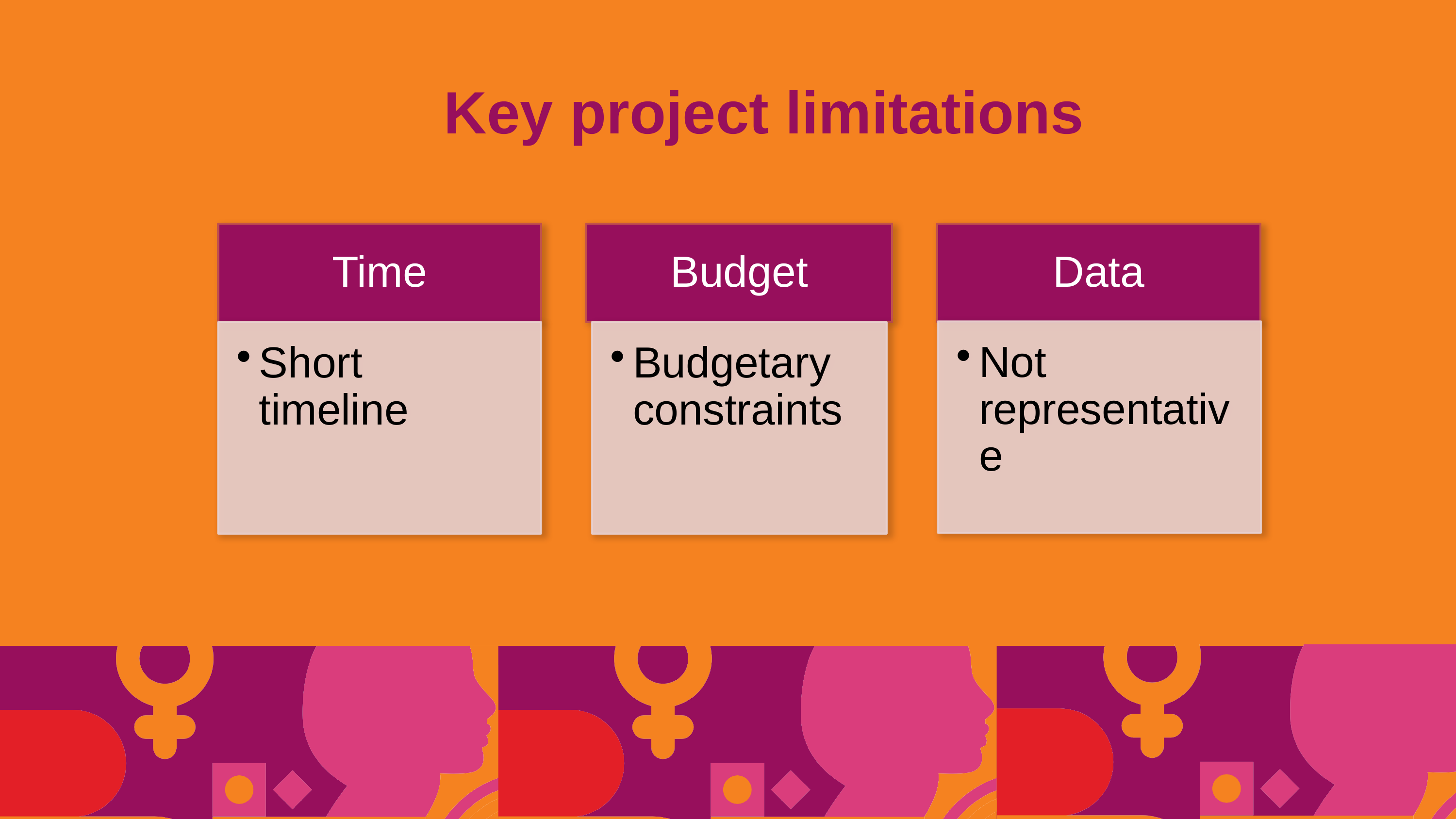

Time
Short timeline
Budget
Budgetary constraints

Data
Not representative

Key project limitations